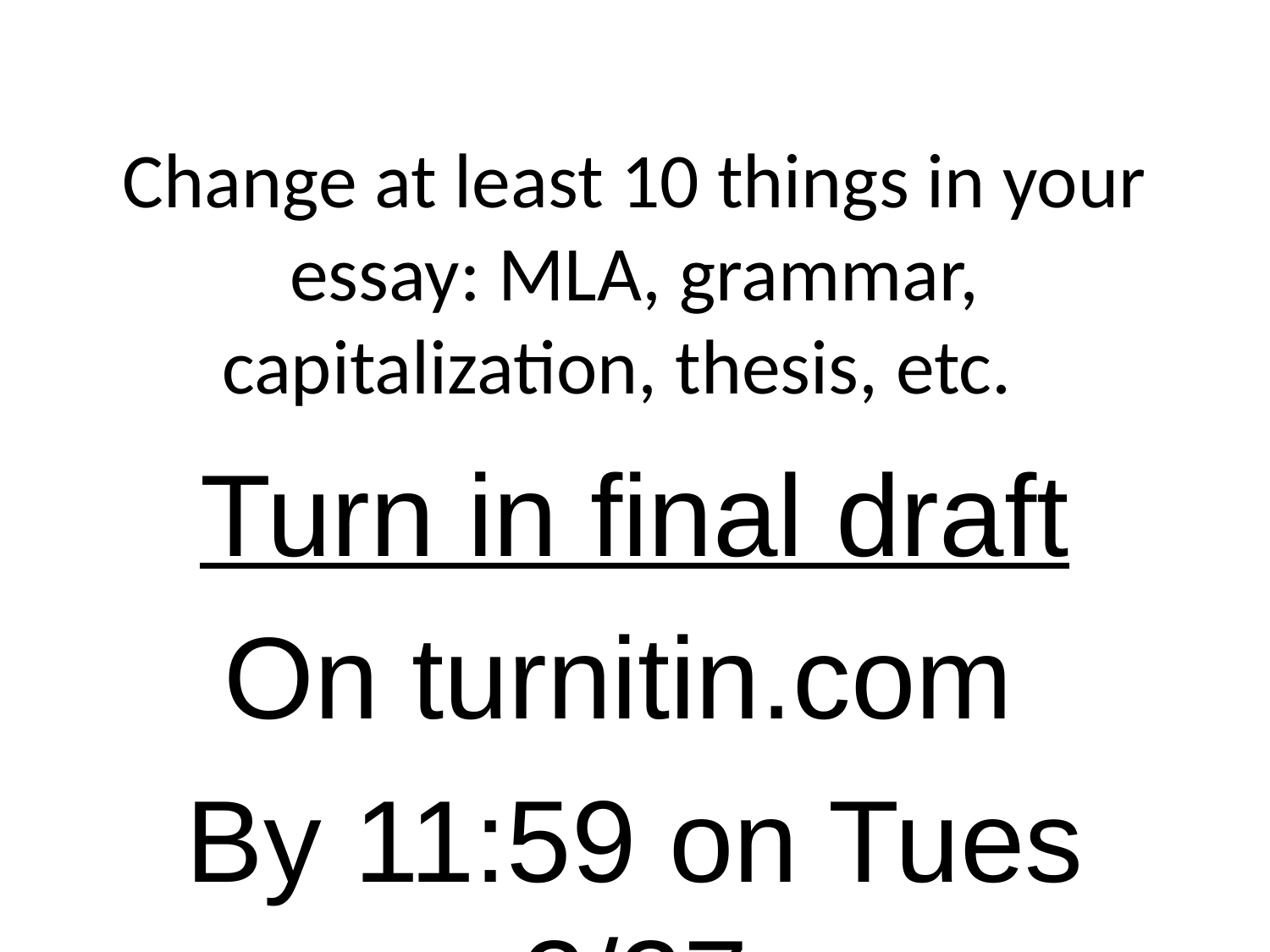

# Change at least 10 things in your essay: MLA, grammar, capitalization, thesis, etc.
Turn in final draft
On turnitin.com
By 11:59 on Tues 2/27